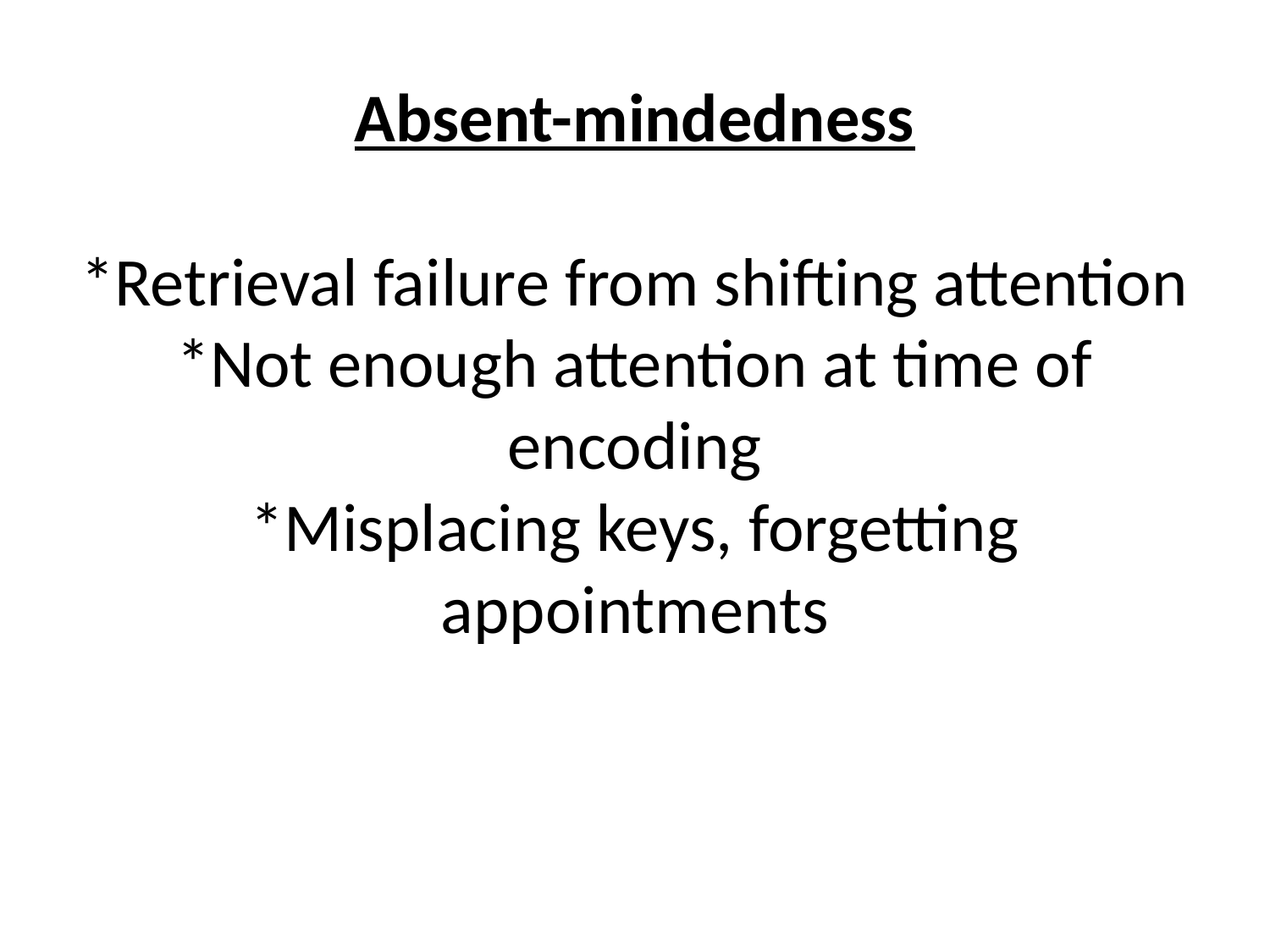

# Absent-mindedness *Retrieval failure from shifting attention *Not enough attention at time of encoding *Misplacing keys, forgetting appointments